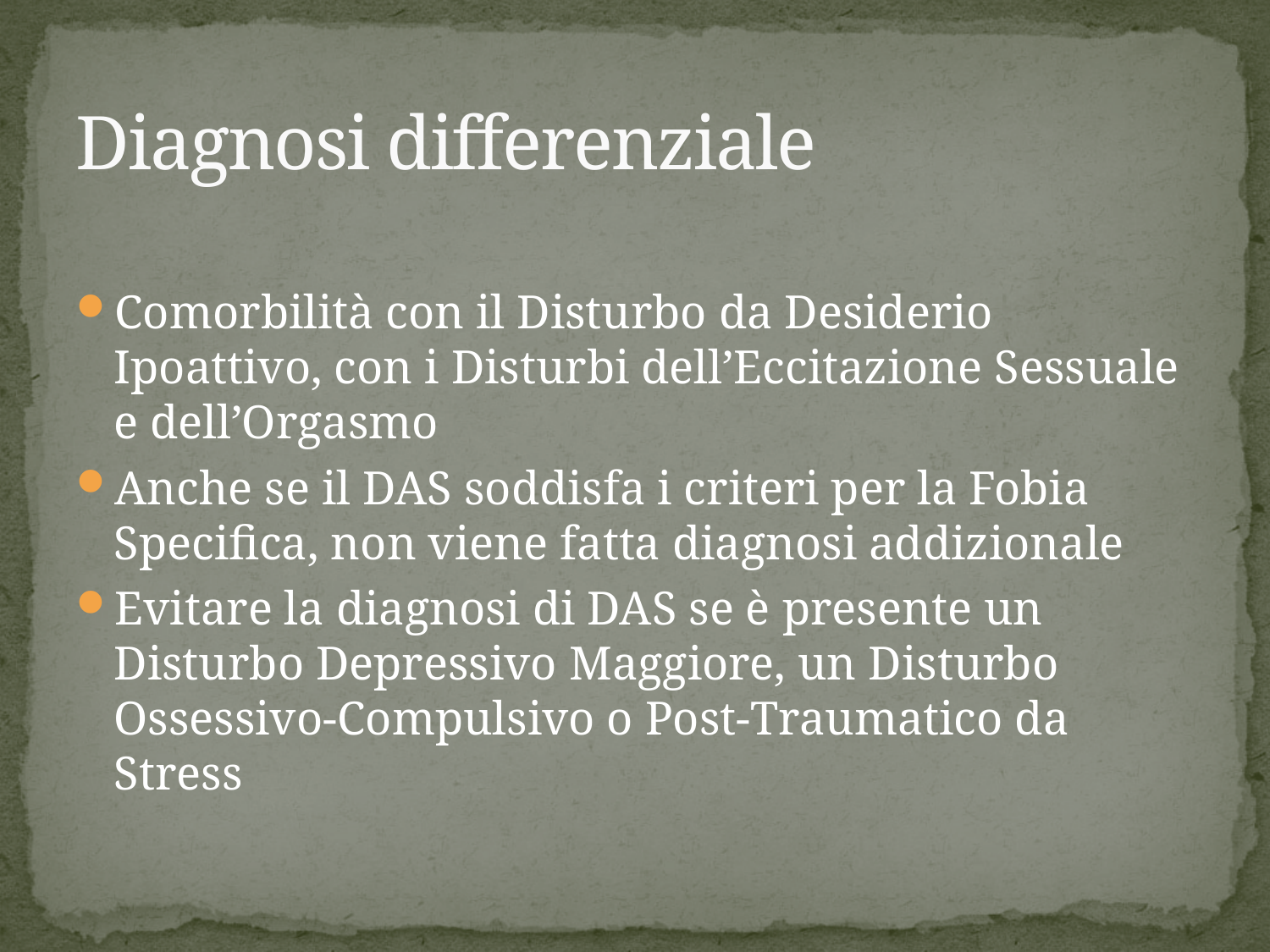

# Diagnosi differenziale

Comorbilità con il Disturbo da Desiderio Ipoattivo, con i Disturbi dell’Eccitazione Sessuale e dell’Orgasmo
Anche se il DAS soddisfa i criteri per la Fobia Specifica, non viene fatta diagnosi addizionale
Evitare la diagnosi di DAS se è presente un Disturbo Depressivo Maggiore, un Disturbo Ossessivo-Compulsivo o Post-Traumatico da Stress